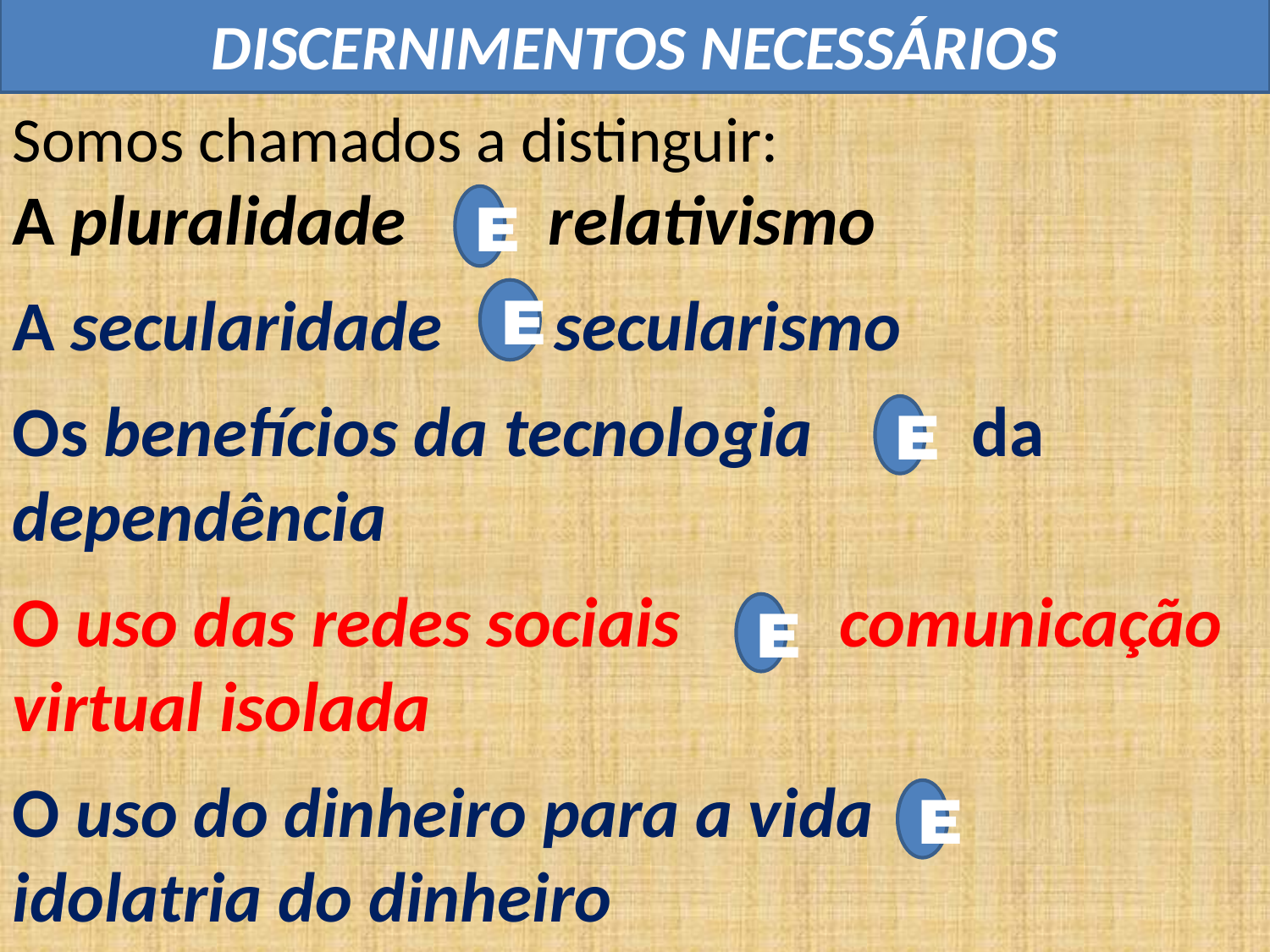

DISCERNIMENTOS NECESSÁRIOS
Somos chamados a distinguir:
A pluralidade         relativismo
A secularidade       secularismo
Os benefícios da tecnologia          da dependência
O uso das redes sociais          comunicação virtual isolada
O uso do dinheiro para a vida                   idolatria do dinheiro

E
E
E
E
E